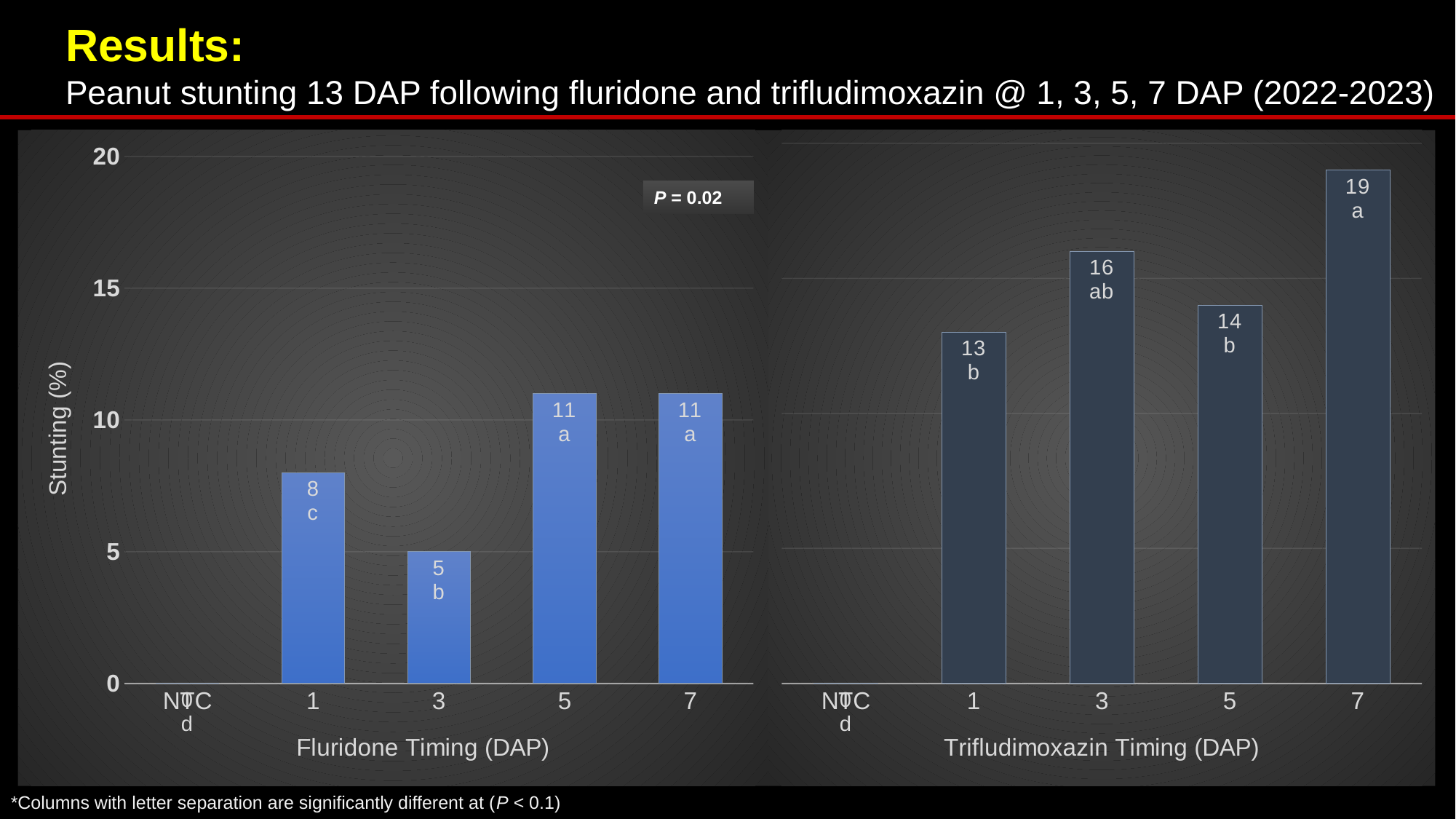

Results:
Peanut stunting 13 DAP following fluridone and trifludimoxazin @ 1, 3, 5, 7 DAP (2022-2023)

### Chart

| Category | Fluridone |
|---|---|
| NTC | 0.0 |
| 1 | 8.0 |
| 3 | 5.0 |
| 5 | 11.0 |
| 7 | 11.0 |

### Chart

| Category | Fluridone |
|---|---|
| NTC | 0.0 |
| 1 | 13.0 |
| 3 | 16.0 |
| 5 | 14.0 |
| 7 | 19.0 |
P = 0.02
*Columns with letter separation are significantly different at (P < 0.1)